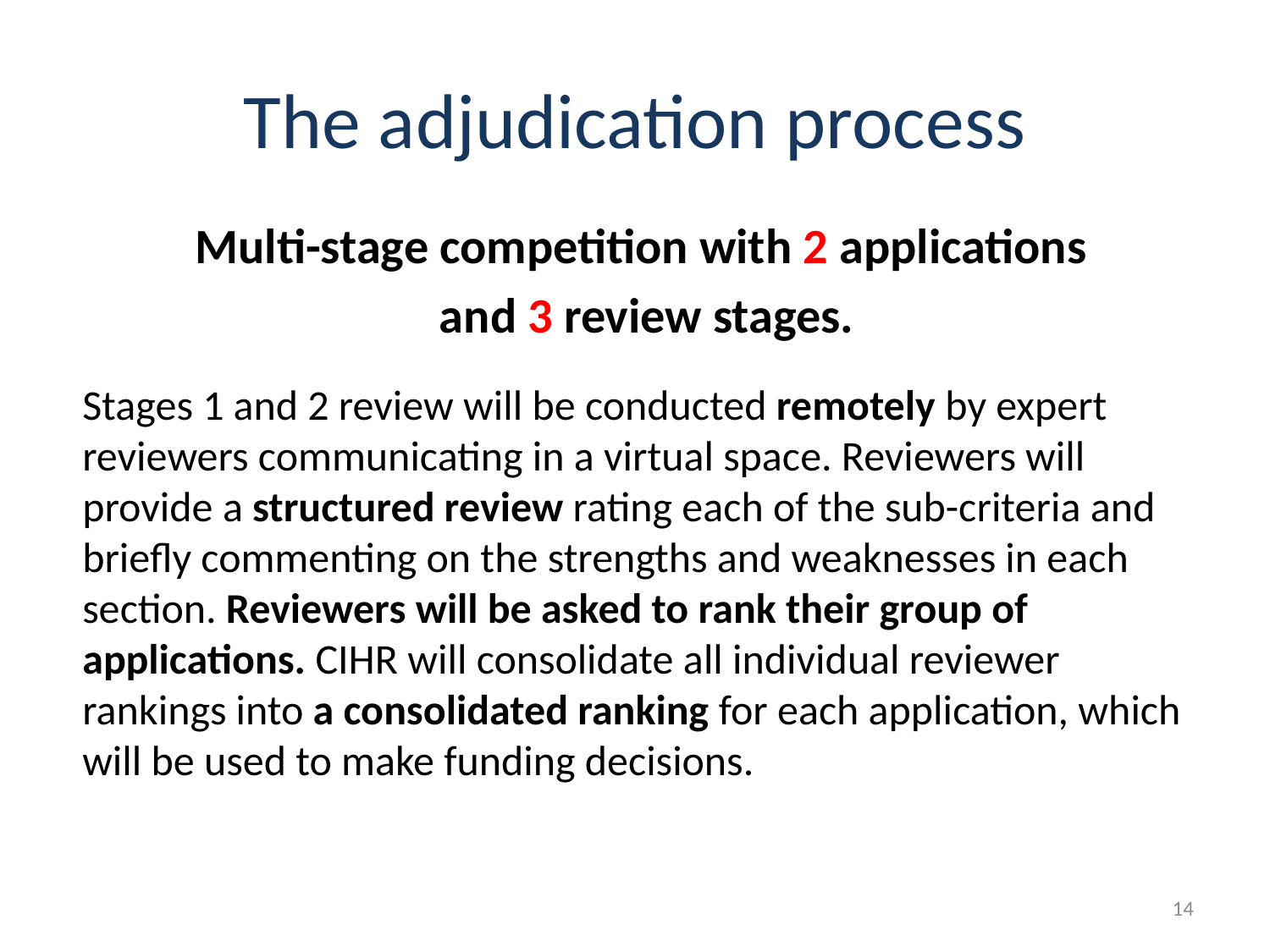

# The adjudication process
Multi-stage competition with 2 applications
 and 3 review stages.

Stages 1 and 2 review will be conducted remotely by expert reviewers communicating in a virtual space. Reviewers will provide a structured review rating each of the sub-criteria and briefly commenting on the strengths and weaknesses in each section. Reviewers will be asked to rank their group of applications. CIHR will consolidate all individual reviewer rankings into a consolidated ranking for each application, which will be used to make funding decisions.

14